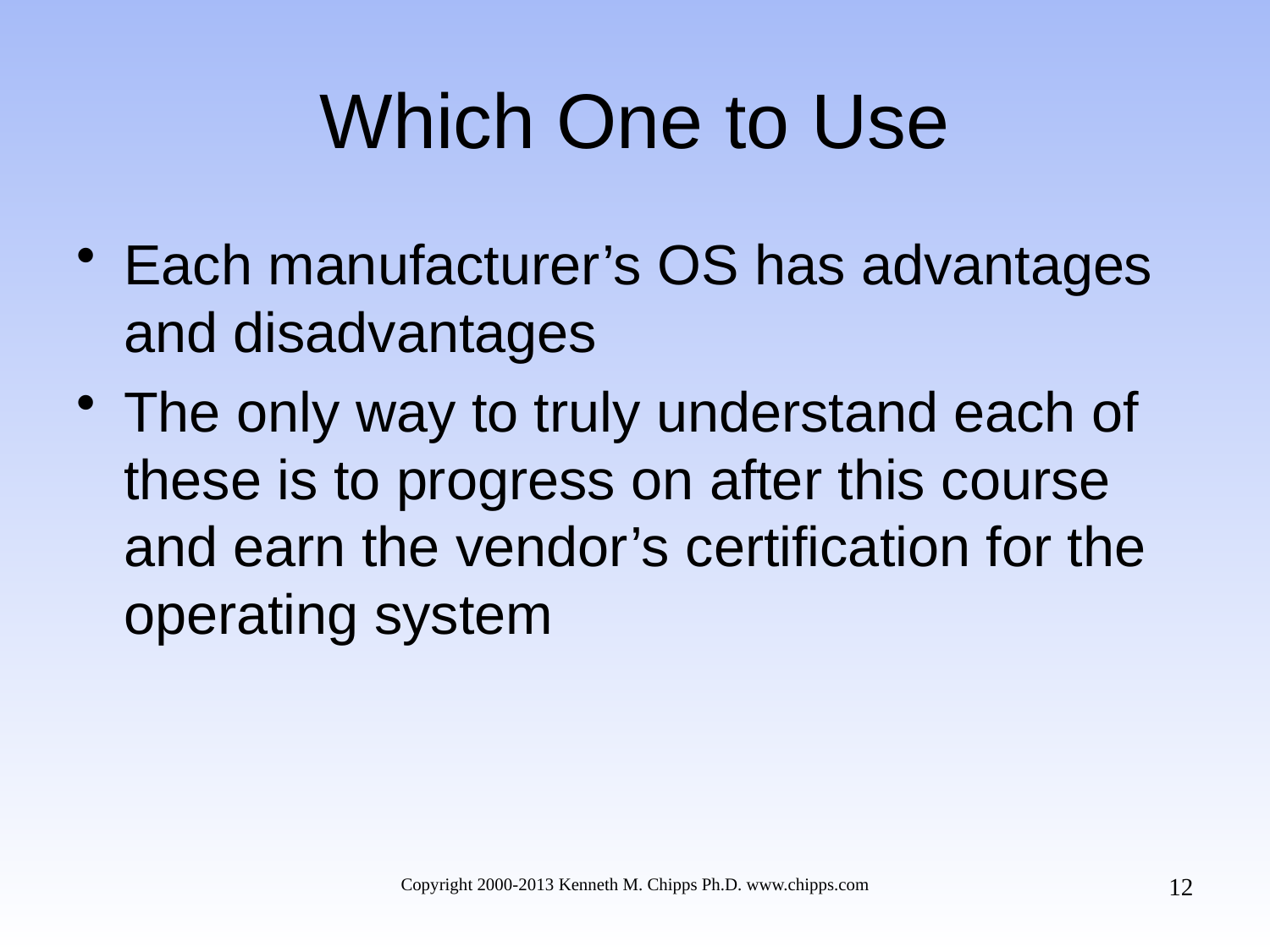

# Which One to Use
Each manufacturer’s OS has advantages and disadvantages
The only way to truly understand each of these is to progress on after this course and earn the vendor’s certification for the operating system
12
Copyright 2000-2013 Kenneth M. Chipps Ph.D. www.chipps.com